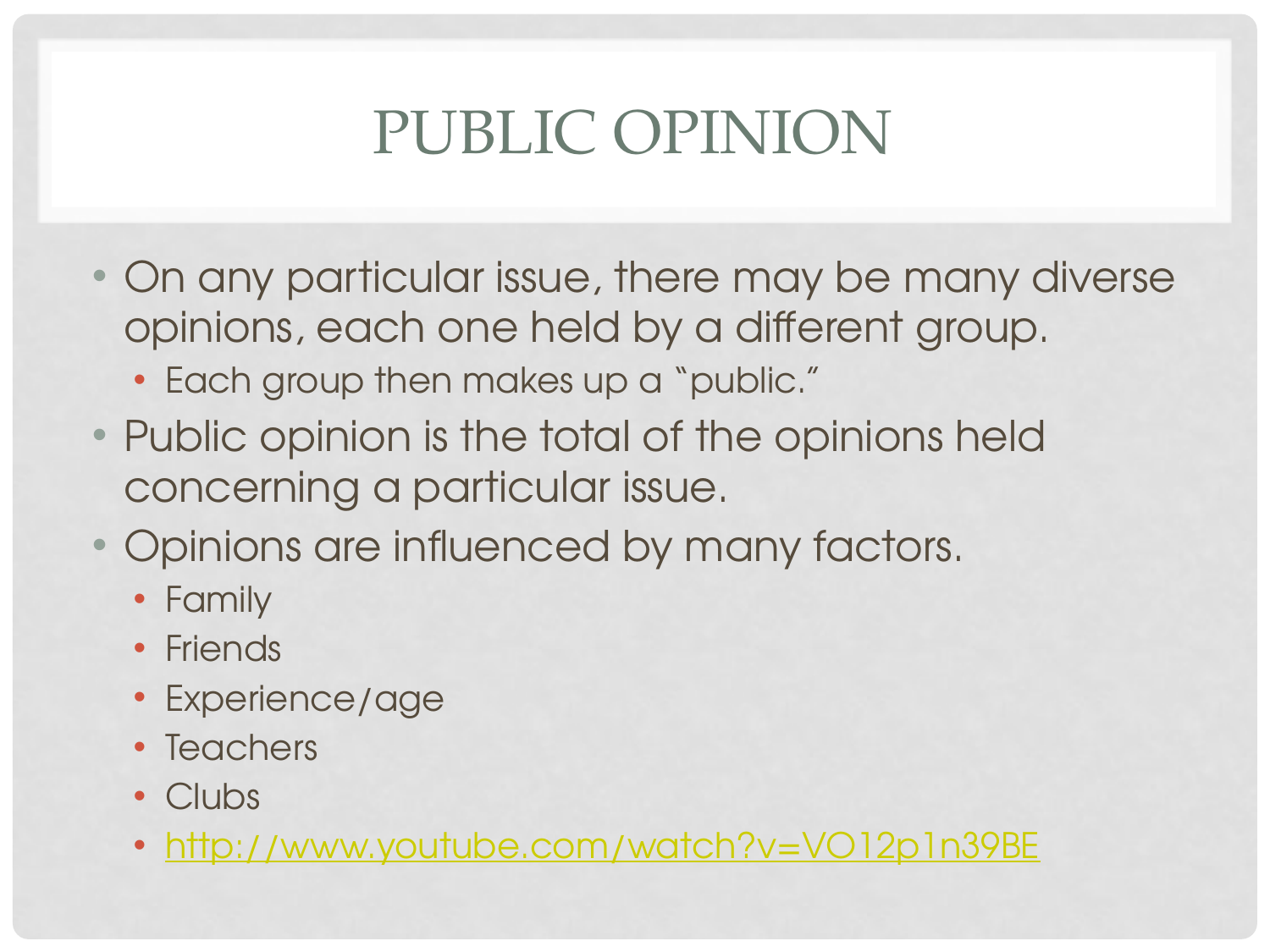

# public opinion
On any particular issue, there may be many diverse opinions, each one held by a different group.
Each group then makes up a “public.”
Public opinion is the total of the opinions held concerning a particular issue.
Opinions are influenced by many factors.
Family
Friends
Experience/age
Teachers
Clubs
http://www.youtube.com/watch?v=VO12p1n39BE